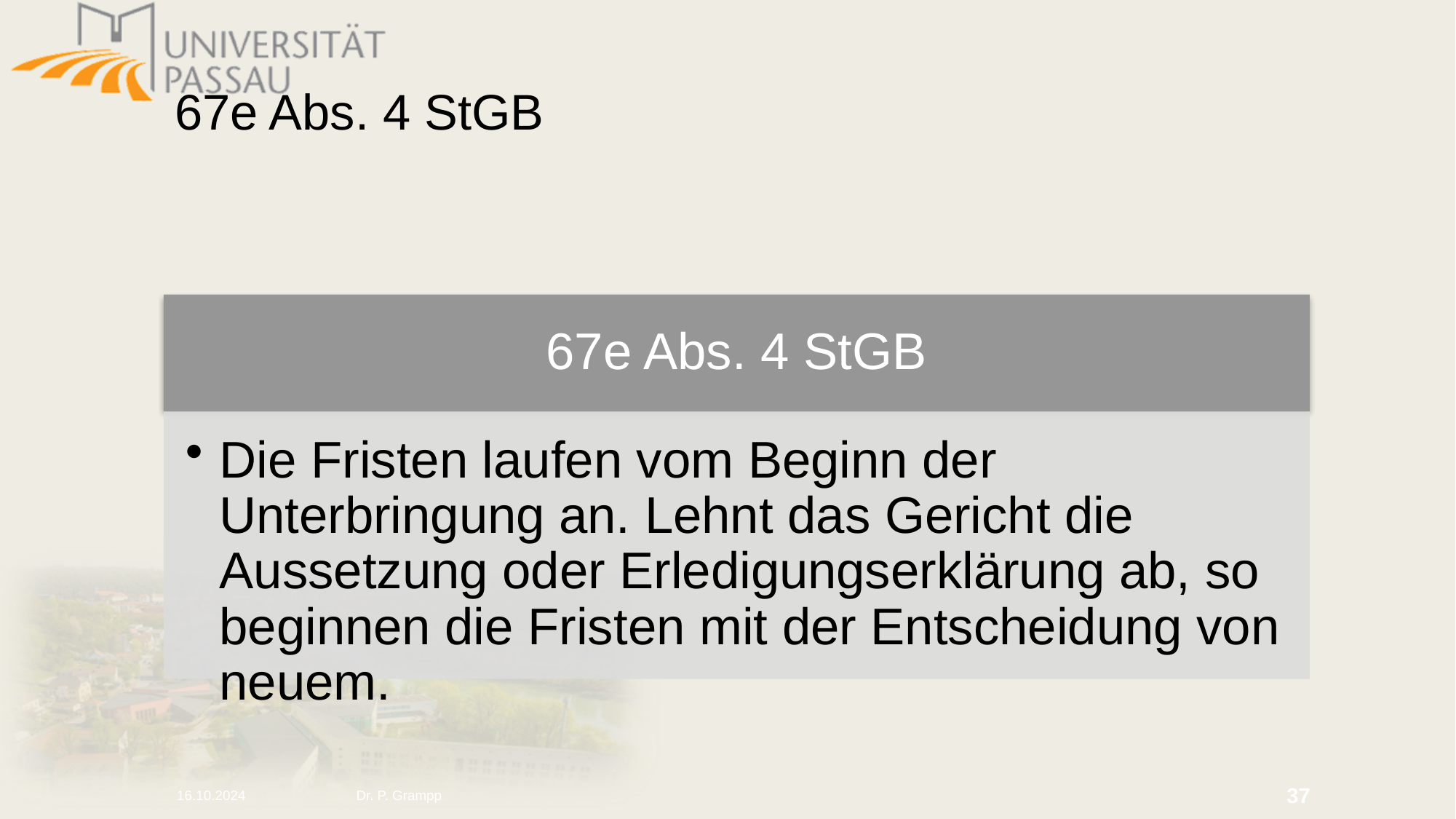

# 67e Abs. 4 StGB
67e Abs. 4 StGB
Die Fristen laufen vom Beginn der Unterbringung an. Lehnt das Gericht die Aussetzung oder Erledigungserklärung ab, so beginnen die Fristen mit der Entscheidung von neuem.
16.10.2024
Dr. P. Grampp
37